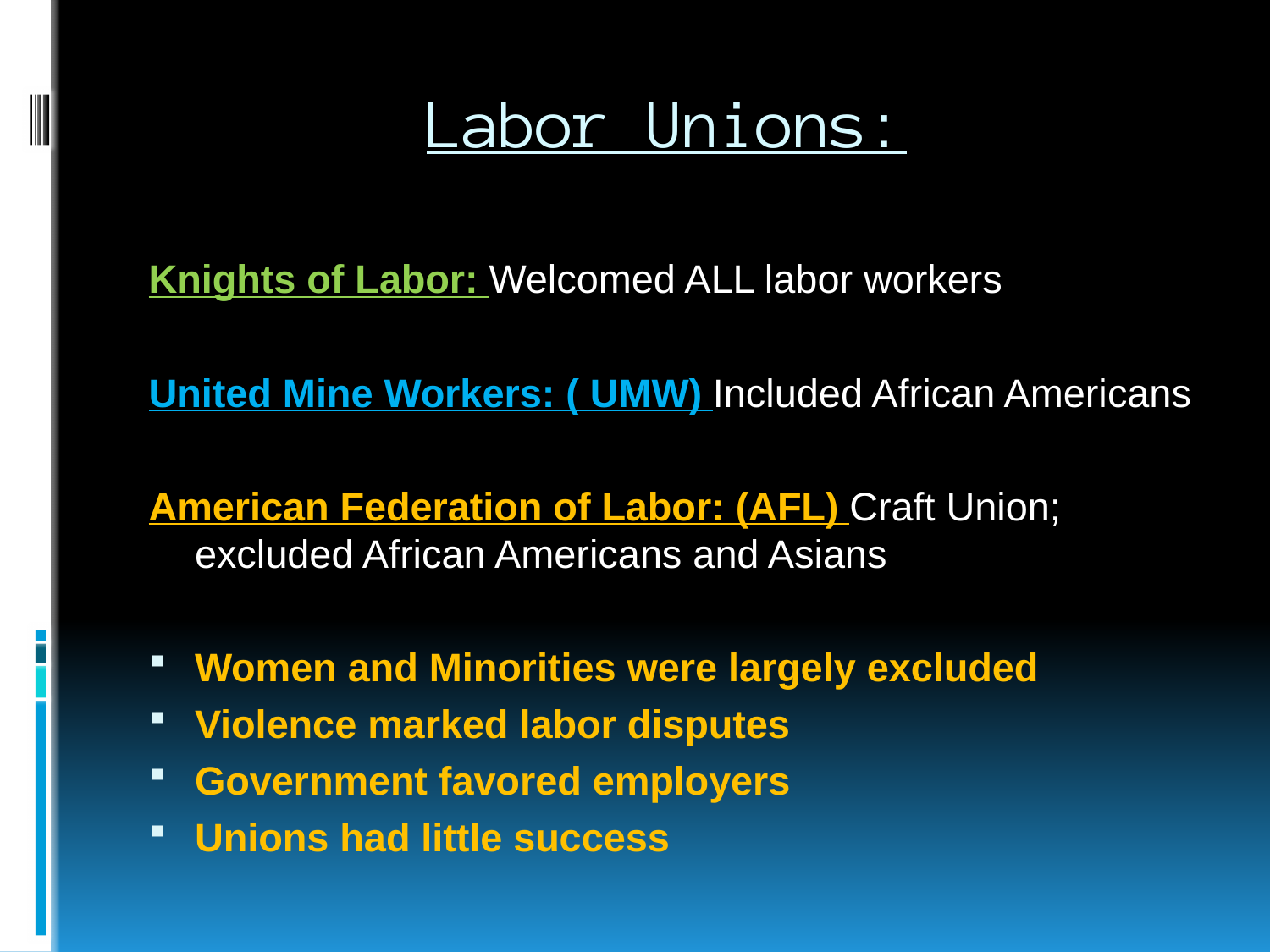

# Labor Unions:
Knights of Labor: Welcomed ALL labor workers

United Mine Workers: ( UMW) Included African Americans

American Federation of Labor: (AFL) Craft Union; excluded African Americans and Asians

Women and Minorities were largely excluded
Violence marked labor disputes
Government favored employers
Unions had little success